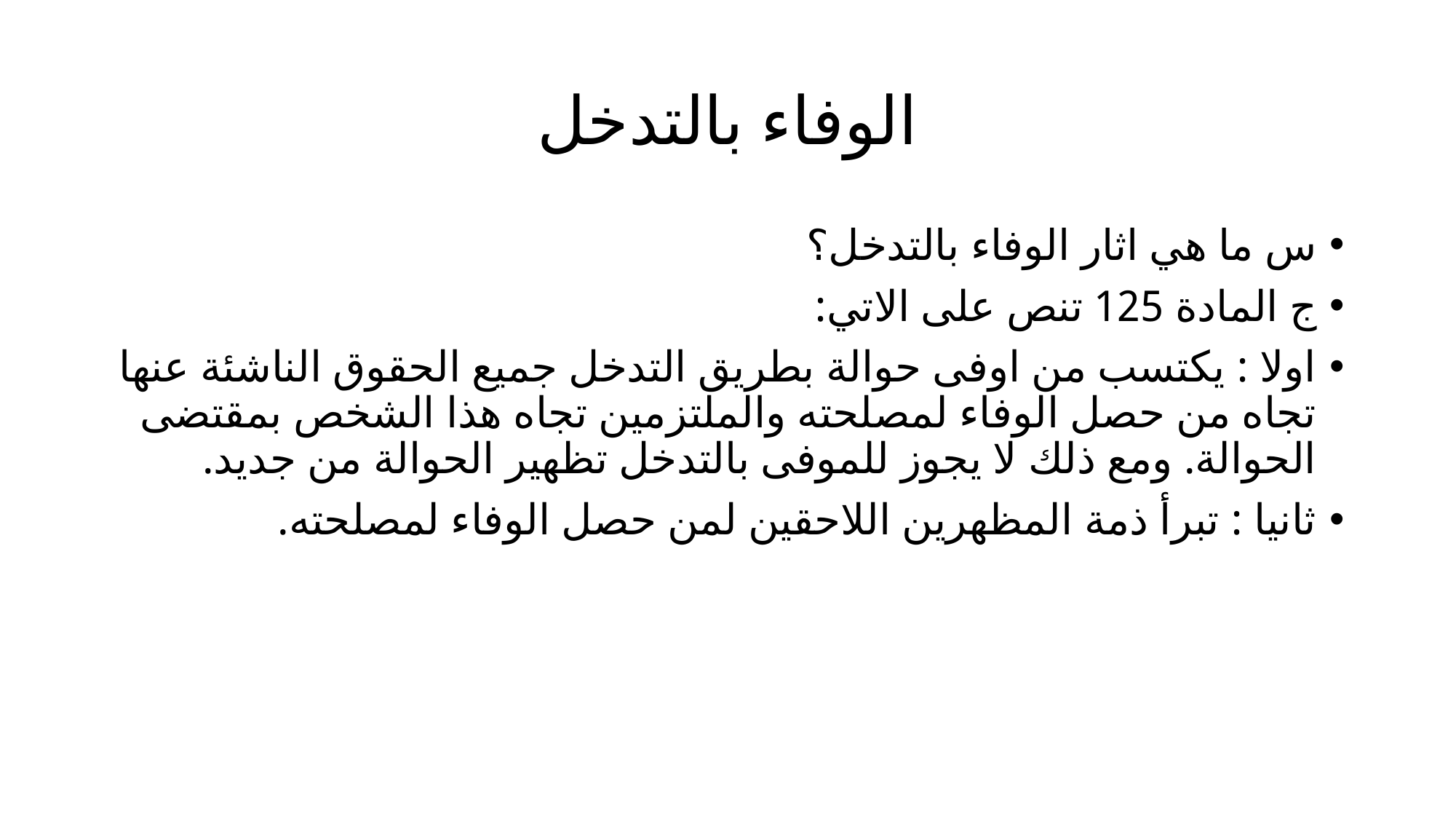

# الوفاء بالتدخل
س ما هي اثار الوفاء بالتدخل؟
ج المادة 125 تنص على الاتي:
اولا : يكتسب من اوفى حوالة بطريق التدخل جميع الحقوق الناشئة عنها تجاه من حصل الوفاء لمصلحته والملتزمين تجاه هذا الشخص بمقتضى الحوالة. ومع ذلك لا يجوز للموفى بالتدخل تظهير الحوالة من جديد.
ثانيا : تبرأ ذمة المظهرين اللاحقين لمن حصل الوفاء لمصلحته.